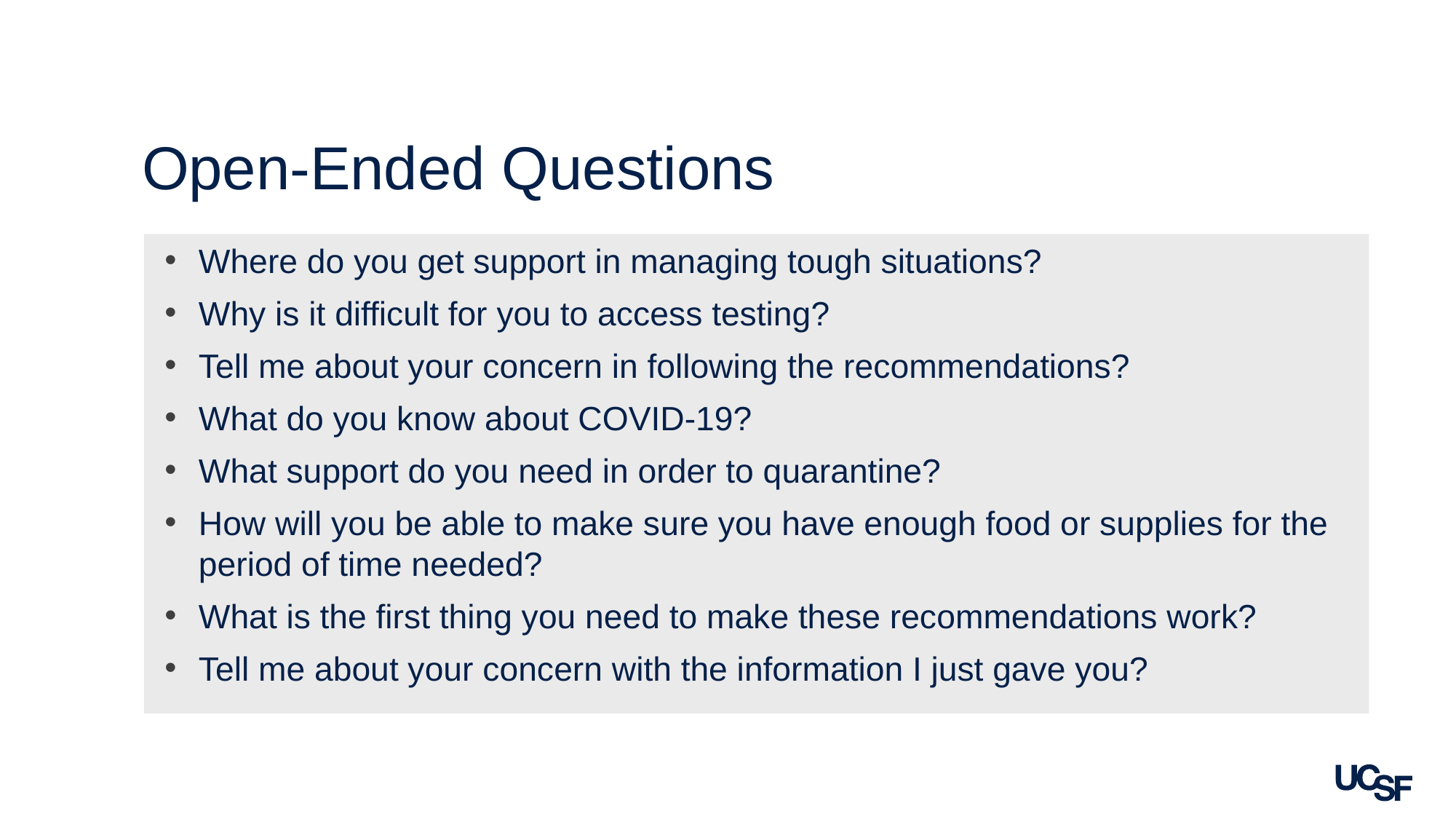

# Open-Ended Questions
Where do you get support in managing tough situations?
Why is it difficult for you to access testing?
Tell me about your concern in following the recommendations?
What do you know about COVID-19?
What support do you need in order to quarantine?
How will you be able to make sure you have enough food or supplies for the period of time needed?
What is the first thing you need to make these recommendations work?
Tell me about your concern with the information I just gave you?